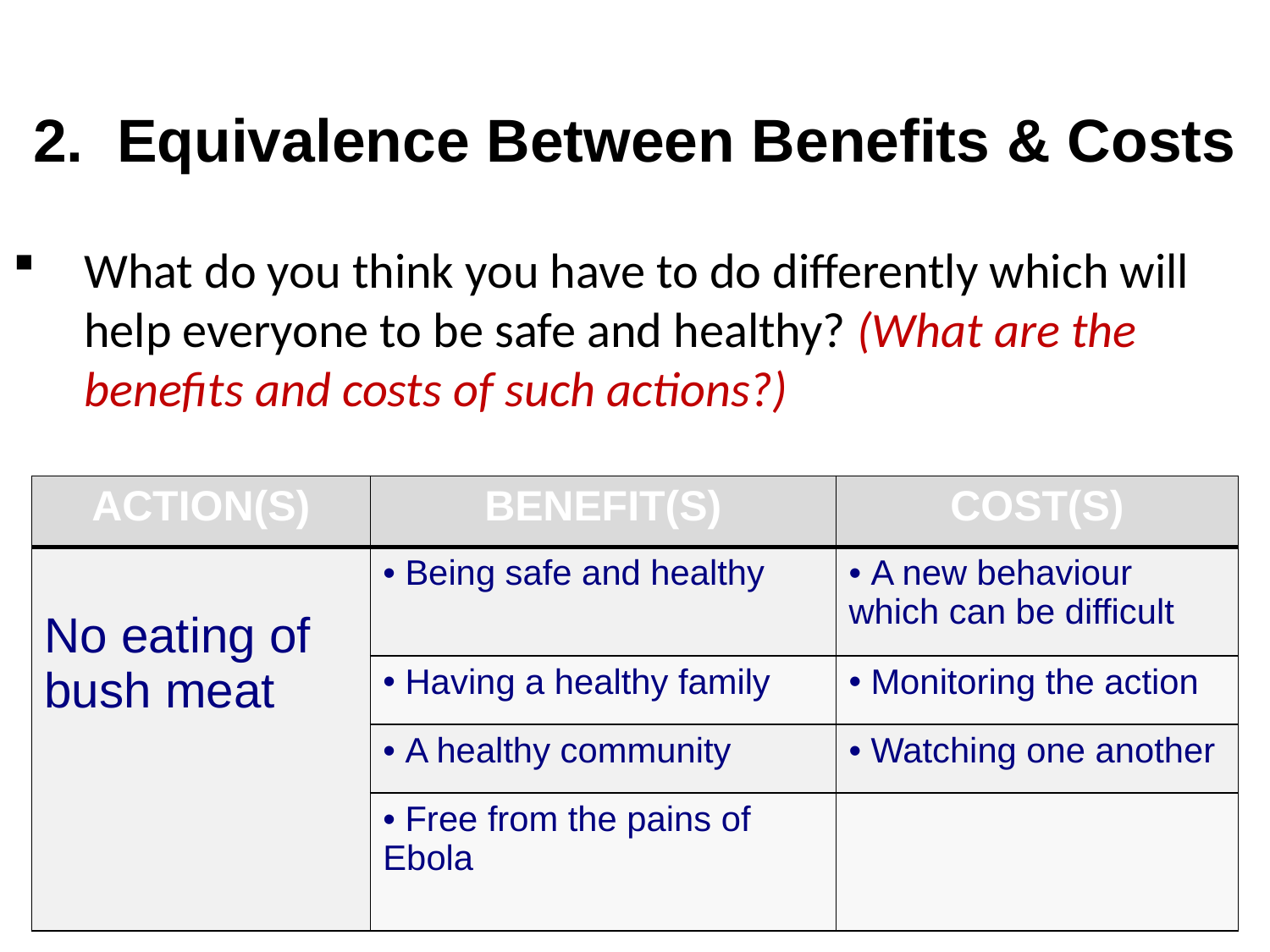

# 2.  Equivalence Between Benefits & Costs
What do you think you have to do differently which will help everyone to be safe and healthy? (What are the benefits and costs of such actions?)

| ACTION(S) | BENEFIT(S) | COST(S) |
| --- | --- | --- |
| No eating of bush meat | Being safe and healthy | A new behaviour which can be difficult |
|  | Having a healthy family | Monitoring the action |
|  | A healthy community | Watching one another |
|  | Free from the pains of Ebola |  |